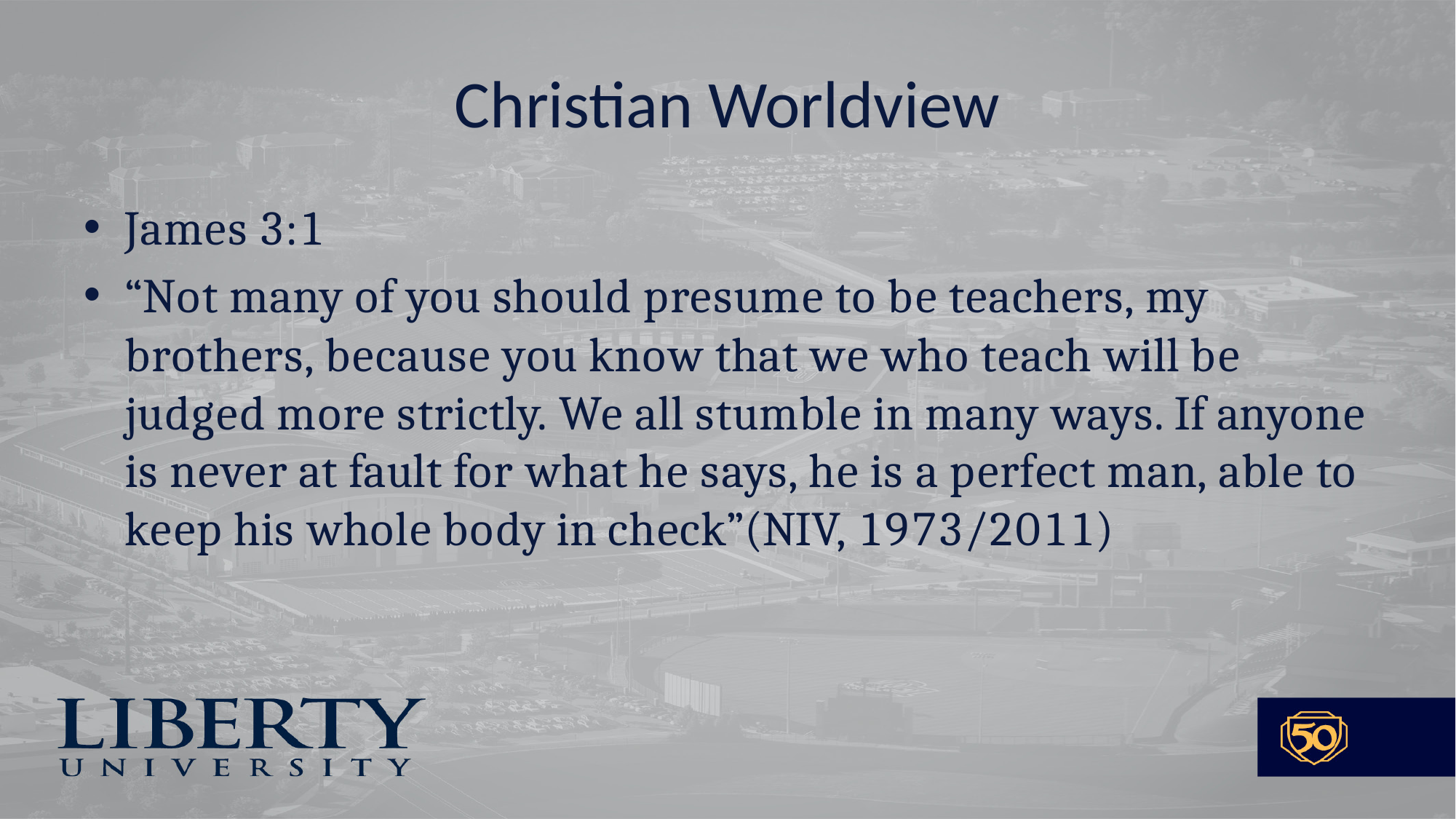

# Christian Worldview
James 3:1
“Not many of you should presume to be teachers, my brothers, because you know that we who teach will be judged more strictly. We all stumble in many ways. If anyone is never at fault for what he says, he is a perfect man, able to keep his whole body in check”(NIV, 1973/2011)